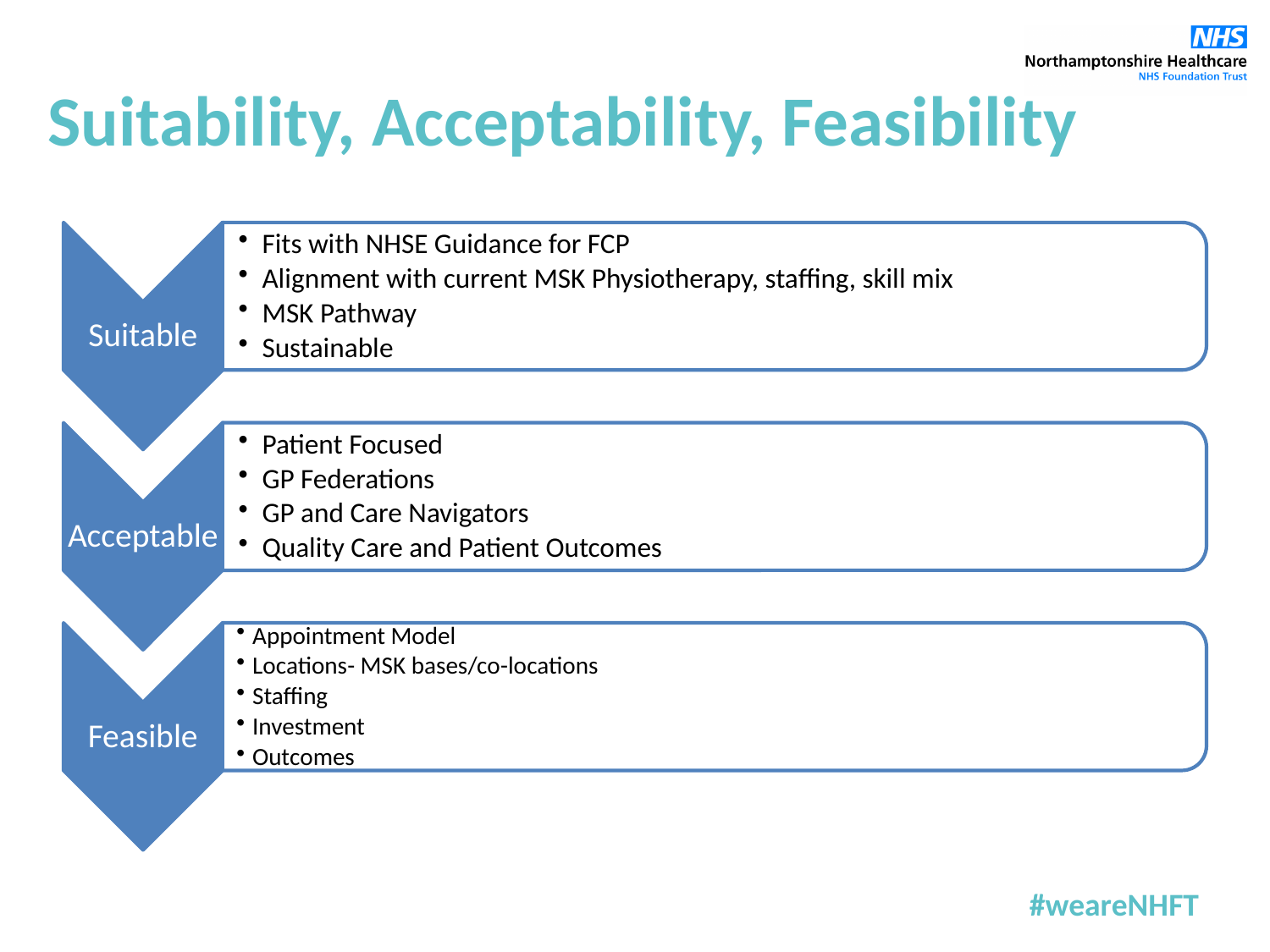

# Suitability, Acceptability, Feasibility
Suitable
Fits with NHSE Guidance for FCP
Alignment with current MSK Physiotherapy, staffing, skill mix
MSK Pathway
Sustainable
Acceptable
Patient Focused
GP Federations
GP and Care Navigators
Quality Care and Patient Outcomes
Feasible
Appointment Model
Locations- MSK bases/co-locations
Staffing
Investment
Outcomes